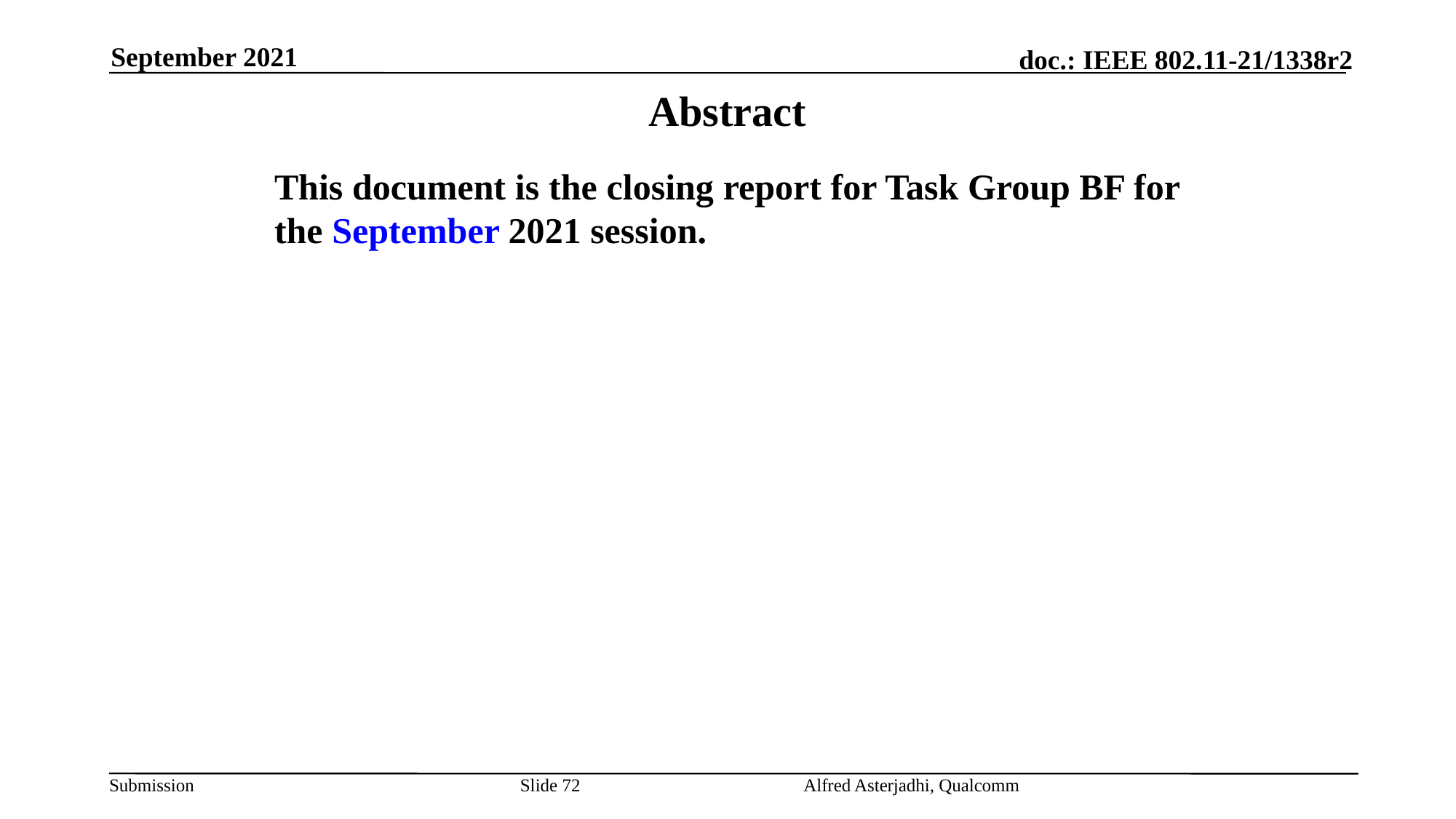

September 2021
# Abstract
This document is the closing report for Task Group BF for the September 2021 session.
Slide 72
Alfred Asterjadhi, Qualcomm